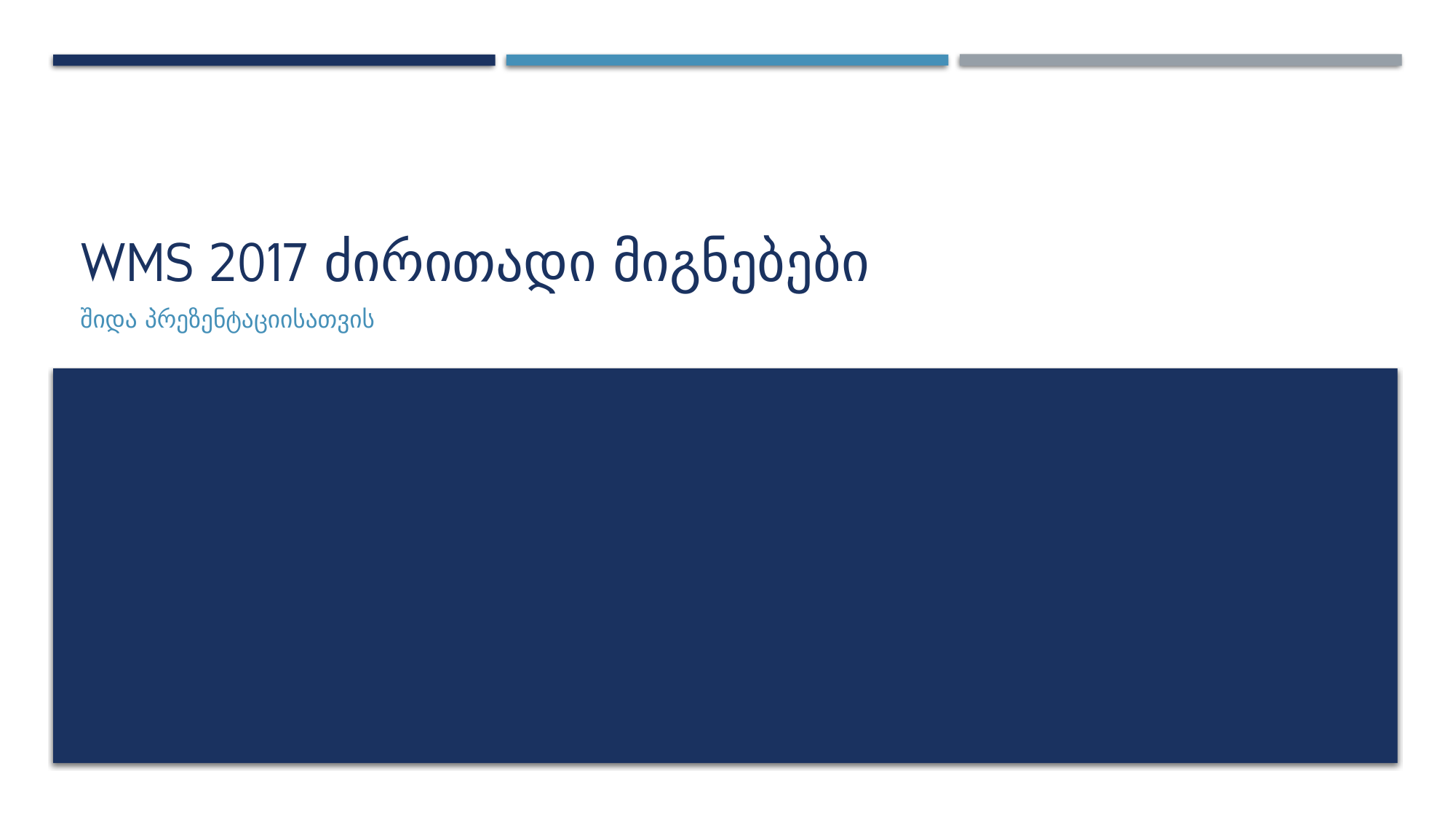

# WMS 2017 ძირითადი მიგნებები
შიდა პრეზენტაციისათვის